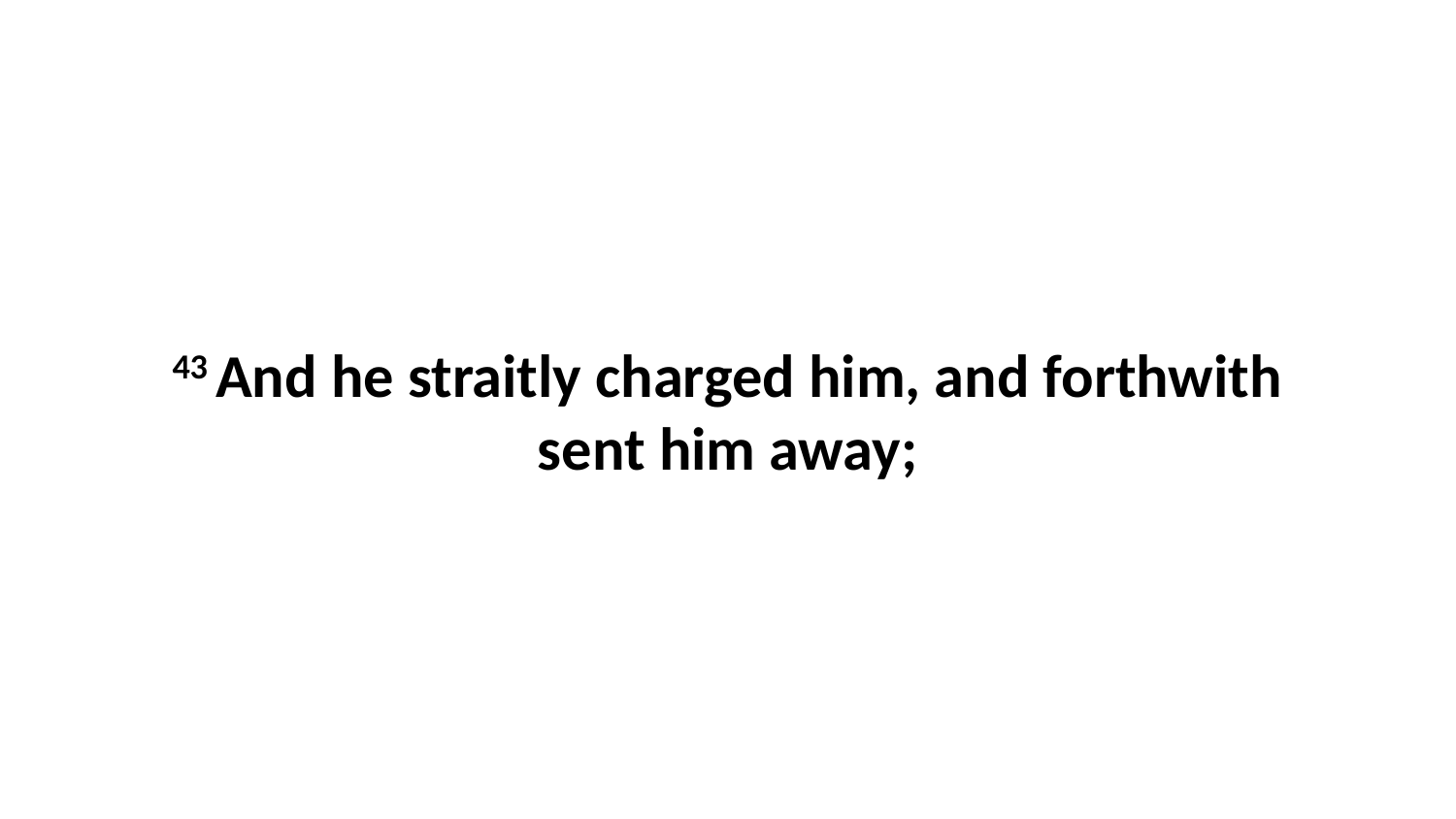

43 And he straitly charged him, and forthwith sent him away;